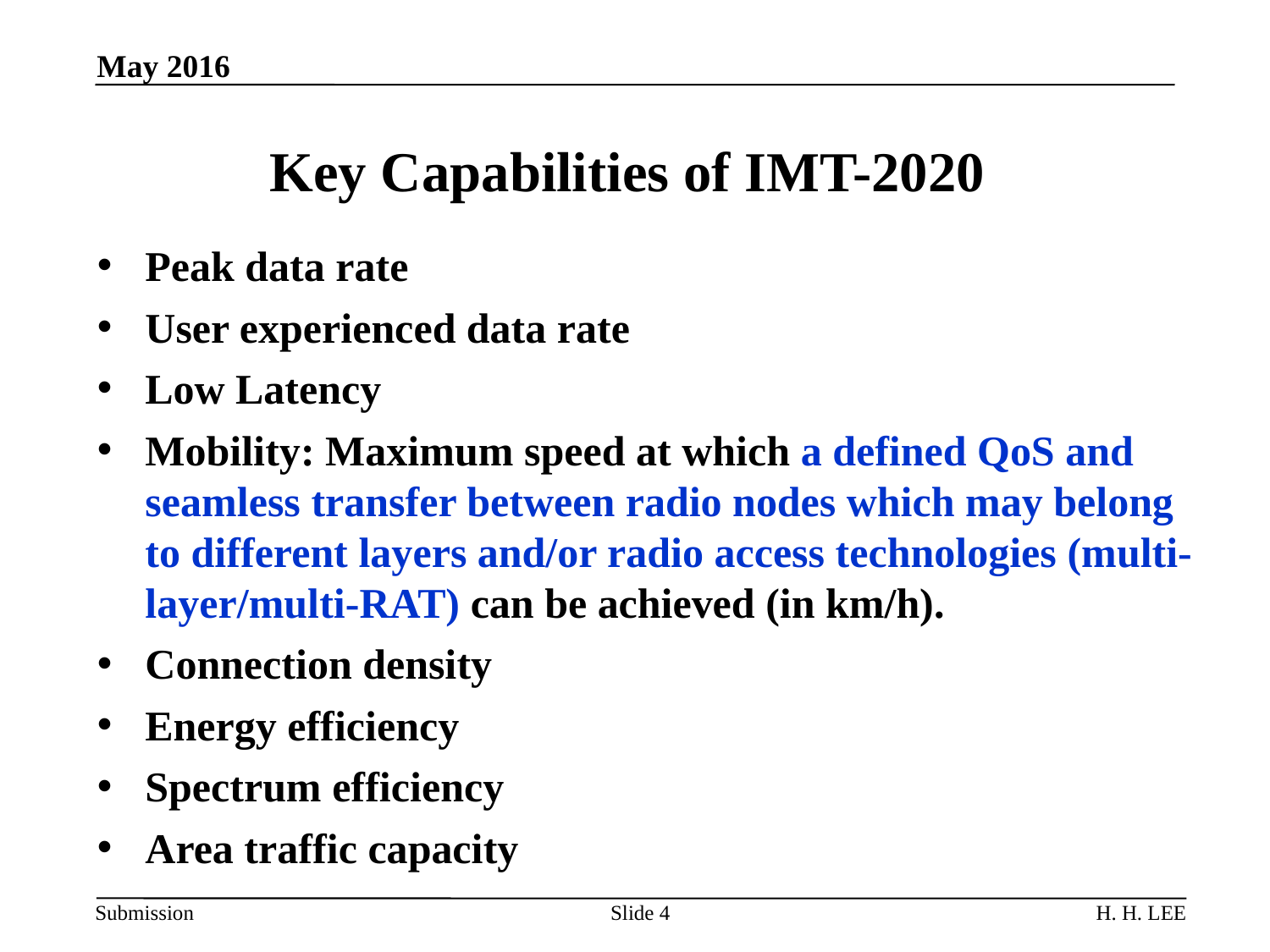

May 2016
# Key Capabilities of IMT-2020
Peak data rate
User experienced data rate
Low Latency
Mobility: Maximum speed at which a defined QoS and seamless transfer between radio nodes which may belong to different layers and/or radio access technologies (multi-layer/multi-RAT) can be achieved (in km/h).
Connection density
Energy efficiency
Spectrum efficiency
Area traffic capacity
Slide 4
H. H. LEE